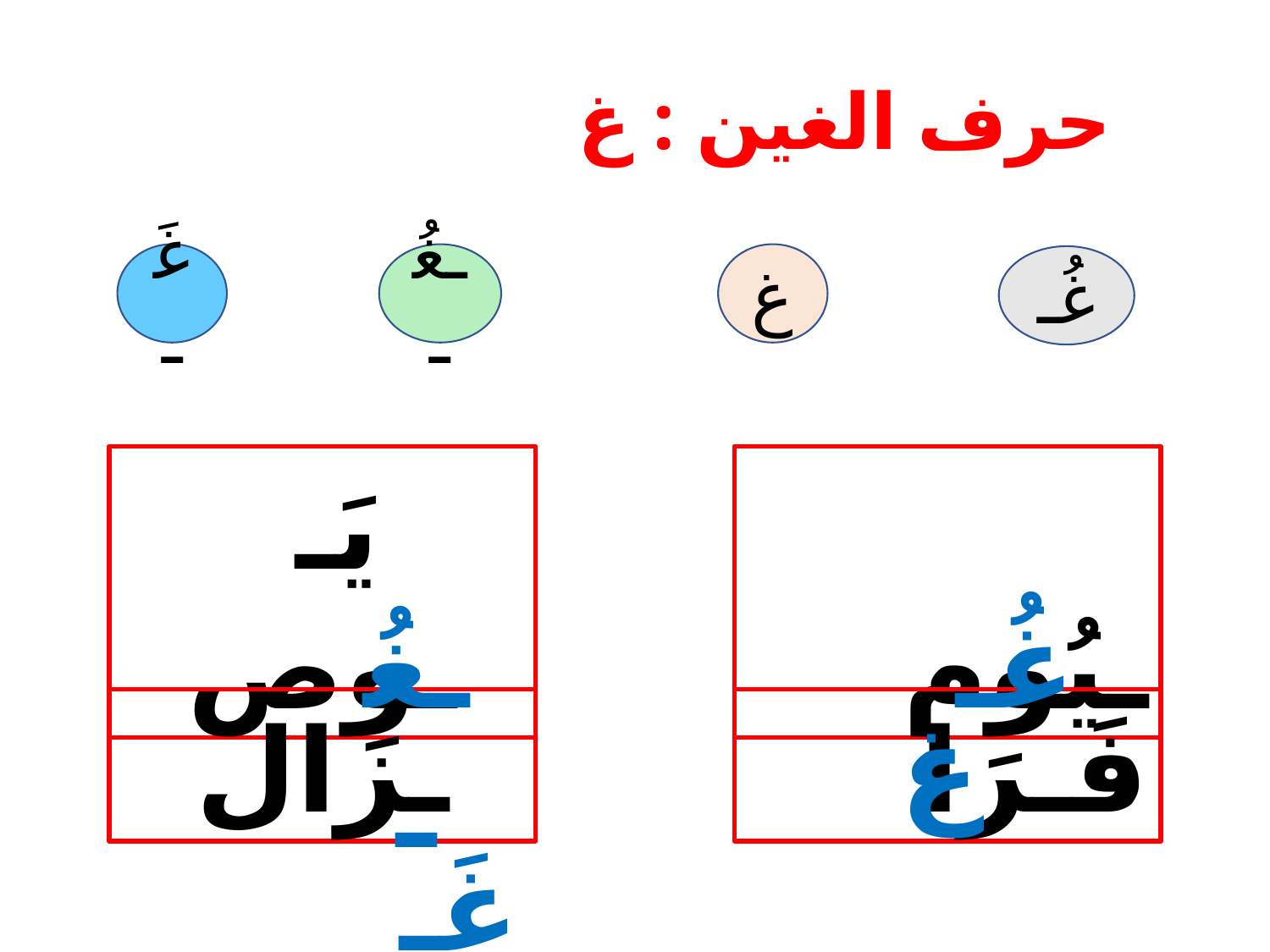

حرف الغين : غ
غَـ
ـغُـ
غ
غُـ
 ـغُـ
 غُـ
يَـ  ـوص
      ـيُوم
 غ
ـزَال
 غَـ
  فَـرَا